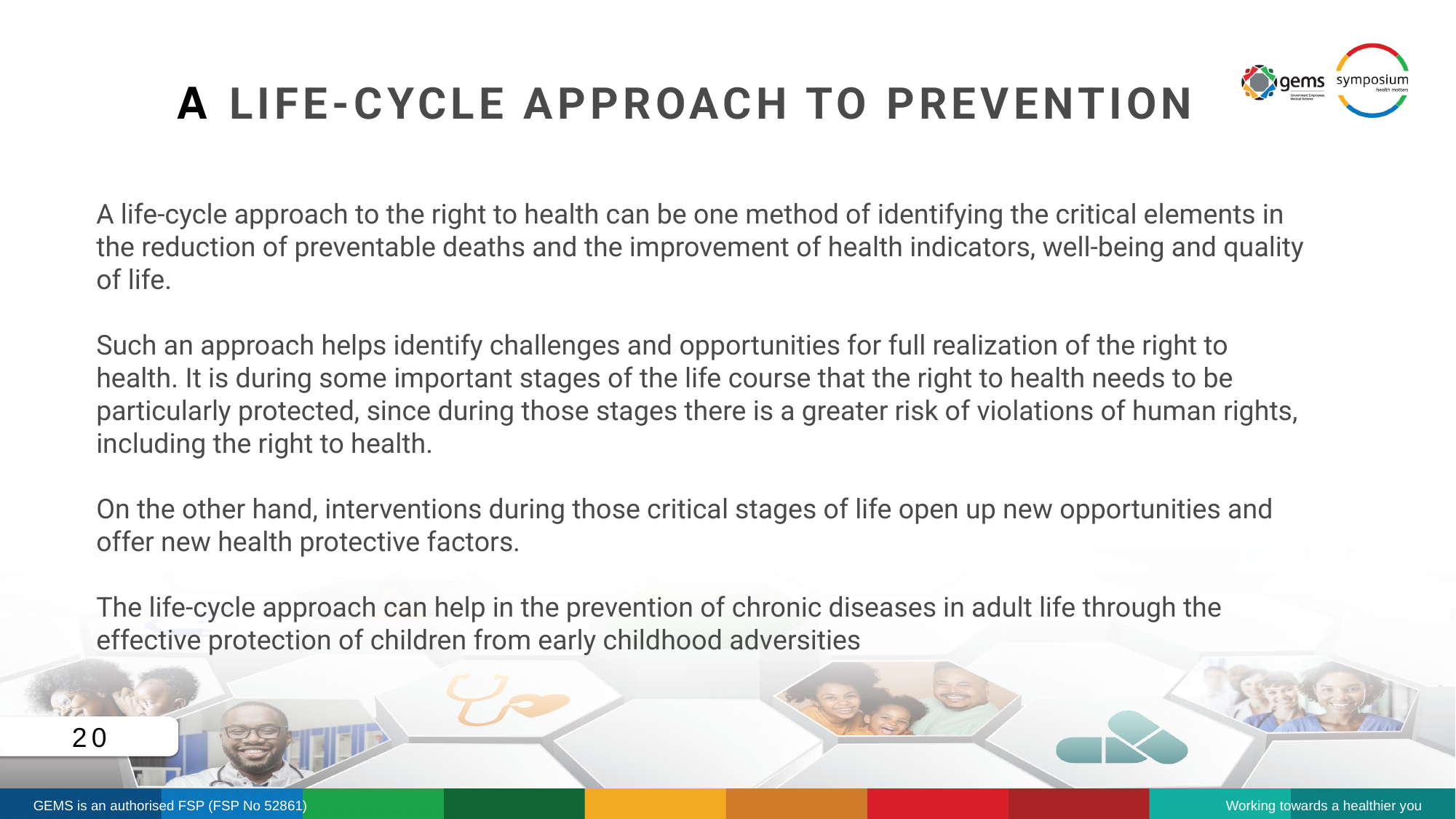

# A life-cycle approach to prevention
A life-cycle approach to the right to health can be one method of identifying the critical elements in the reduction of preventable deaths and the improvement of health indicators, well-being and quality of life.

Such an approach helps identify challenges and opportunities for full realization of the right to health. It is during some important stages of the life course that the right to health needs to be particularly protected, since during those stages there is a greater risk of violations of human rights, including the right to health.

On the other hand, interventions during those critical stages of life open up new opportunities and offer new health protective factors.

The life-cycle approach can help in the prevention of chronic diseases in adult life through the effective protection of children from early childhood adversities